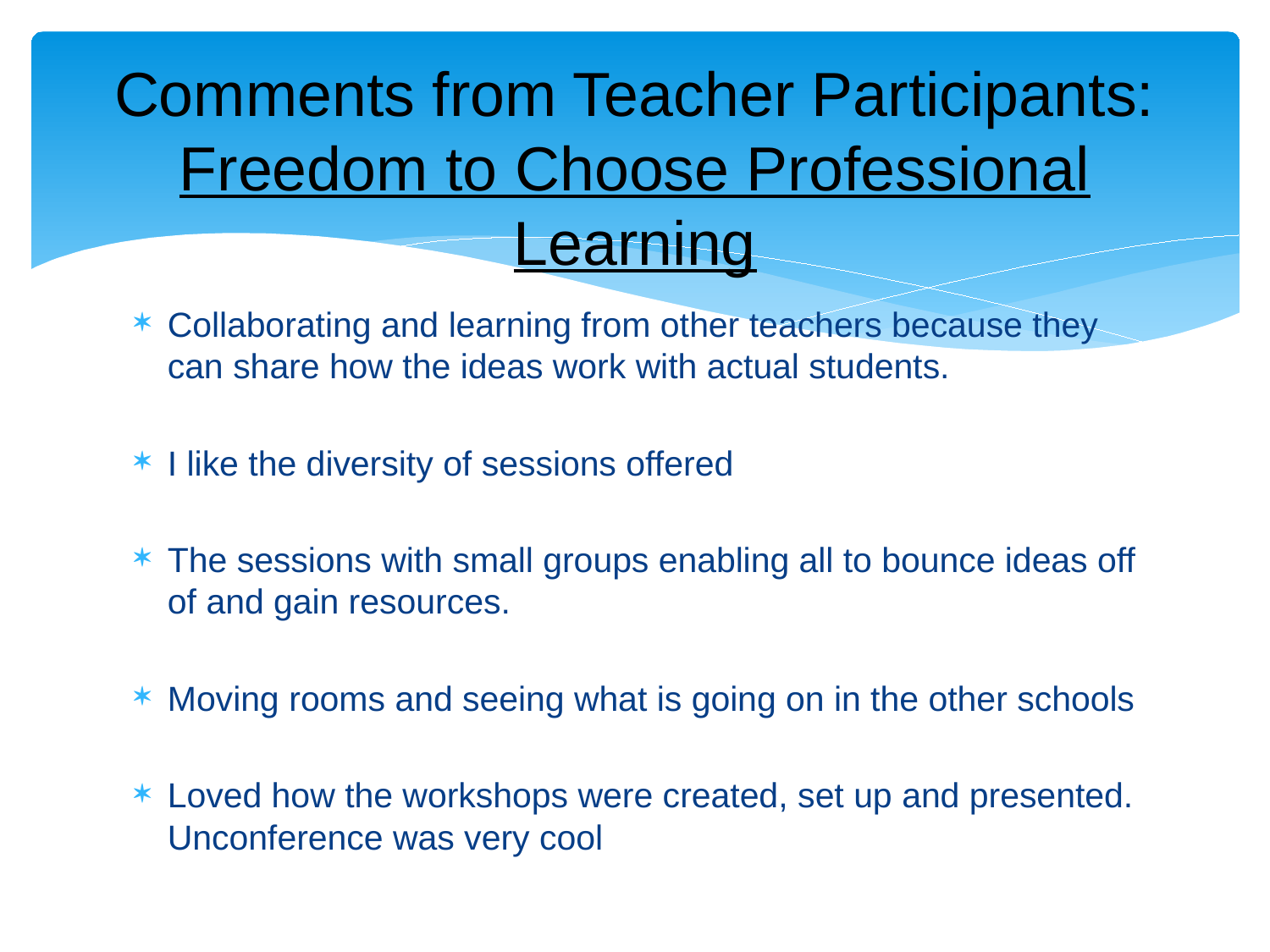

# Comments from Teacher Participants: Freedom to Choose Professional Learning
Collaborating and learning from other teachers because they can share how the ideas work with actual students.

I like the diversity of sessions offered

The sessions with small groups enabling all to bounce ideas off of and gain resources.

Moving rooms and seeing what is going on in the other schools

Loved how the workshops were created, set up and presented. Unconference was very cool